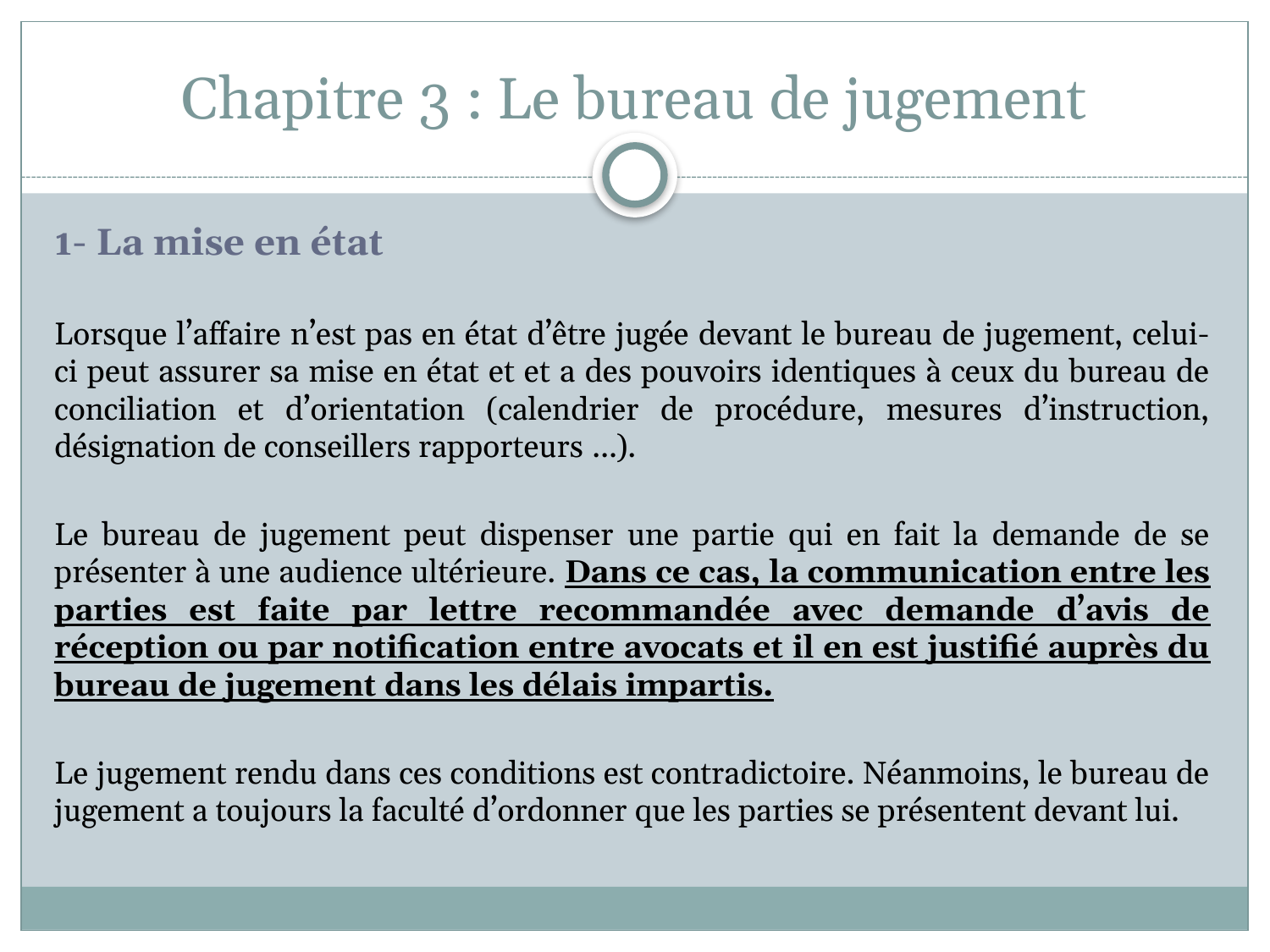

# Chapitre 3 : Le bureau de jugement
1- La mise en état

Lorsque l’affaire n’est pas en état d’être jugée devant le bureau de jugement, celui-ci peut assurer sa mise en état et et a des pouvoirs identiques à ceux du bureau de conciliation et d’orientation (calendrier de procédure, mesures d’instruction, désignation de conseillers rapporteurs …).

Le bureau de jugement peut dispenser une partie qui en fait la demande de se présenter à une audience ultérieure. Dans ce cas, la communication entre les parties est faite par lettre recommandée avec demande d’avis de réception ou par notification entre avocats et il en est justifié auprès du bureau de jugement dans les délais impartis.

Le jugement rendu dans ces conditions est contradictoire. Néanmoins, le bureau de jugement a toujours la faculté d’ordonner que les parties se présentent devant lui.